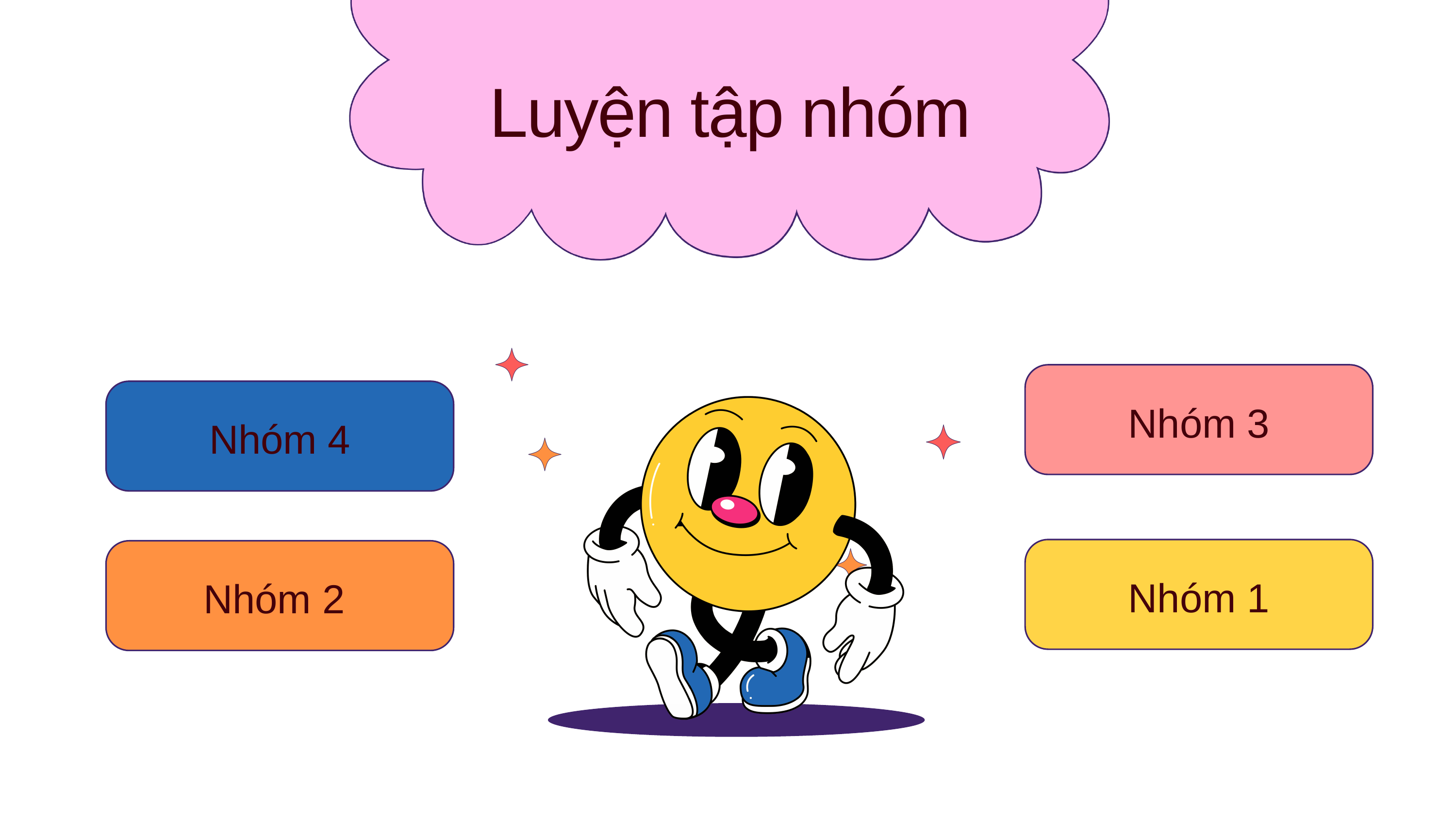

Luyện tập nhóm

Nhóm 3

Nhóm 4

Nhóm 1

Nhóm 2